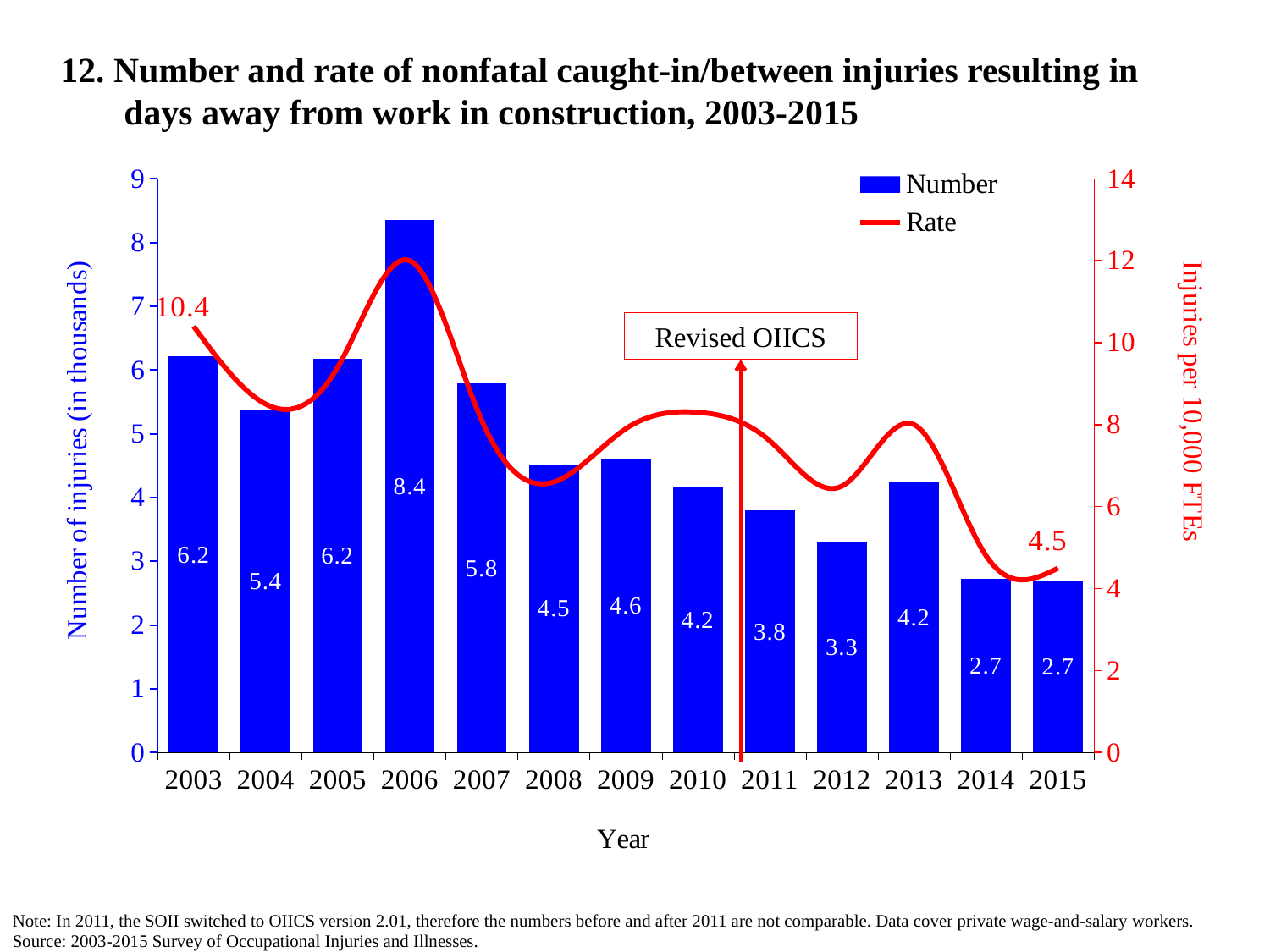

# 12. Number and rate of nonfatal caught-in/between injuries resulting in days away from work in construction, 2003-2015

### Chart

| Category | Number | Rate |
|---|---|---|
| 2003 | 6.22 | 10.4 |
| 2004 | 5.38 | 8.5 |
| 2005 | 6.17 | 9.4 |
| 2006 | 8.35 | 12.0 |
| 2007 | 5.79 | 8.1 |
| 2008 | 4.52 | 6.6 |
| 2009 | 4.61 | 7.9 |
| 2010 | 4.17 | 8.3 |
| 2011 | 3.8 | 7.6000000000000005 |
| 2012 | 3.3 | 6.5 |
| 2013 | 4.24 | 8.0 |
| 2014 | 2.73 | 4.8 |
| 2015 | 2.69 | 4.5 |
Revised OIICS
Note: In 2011, the SOII switched to OIICS version 2.01, therefore the numbers before and after 2011 are not comparable. Data cover private wage-and-salary workers.
Source: 2003-2015 Survey of Occupational Injuries and Illnesses.